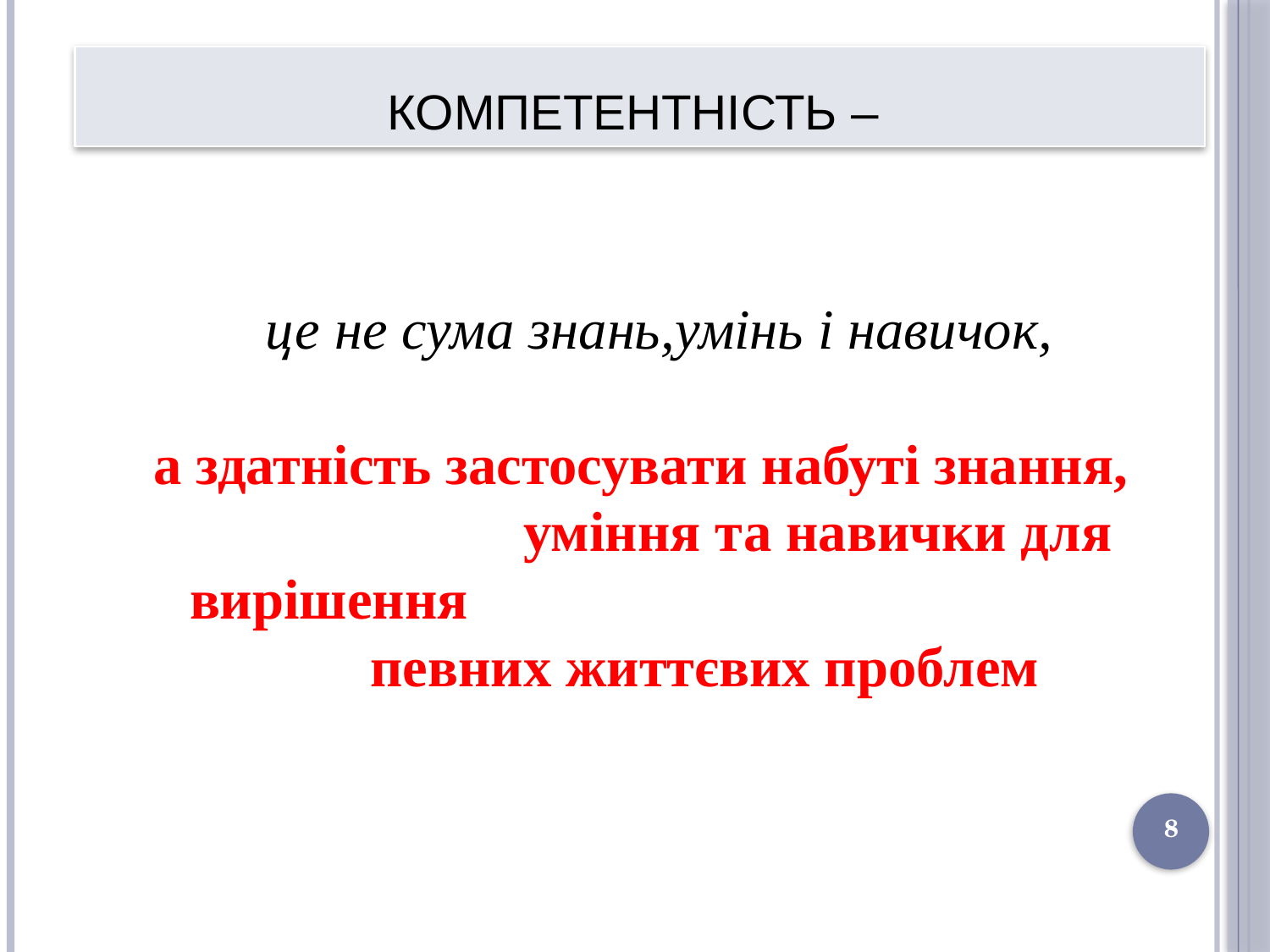

# Компетентність –
        це не сума знань,умінь і навичок,

а здатність застосувати набуті знання,                          уміння та навички для вирішення                                                      певних життєвих проблем
8